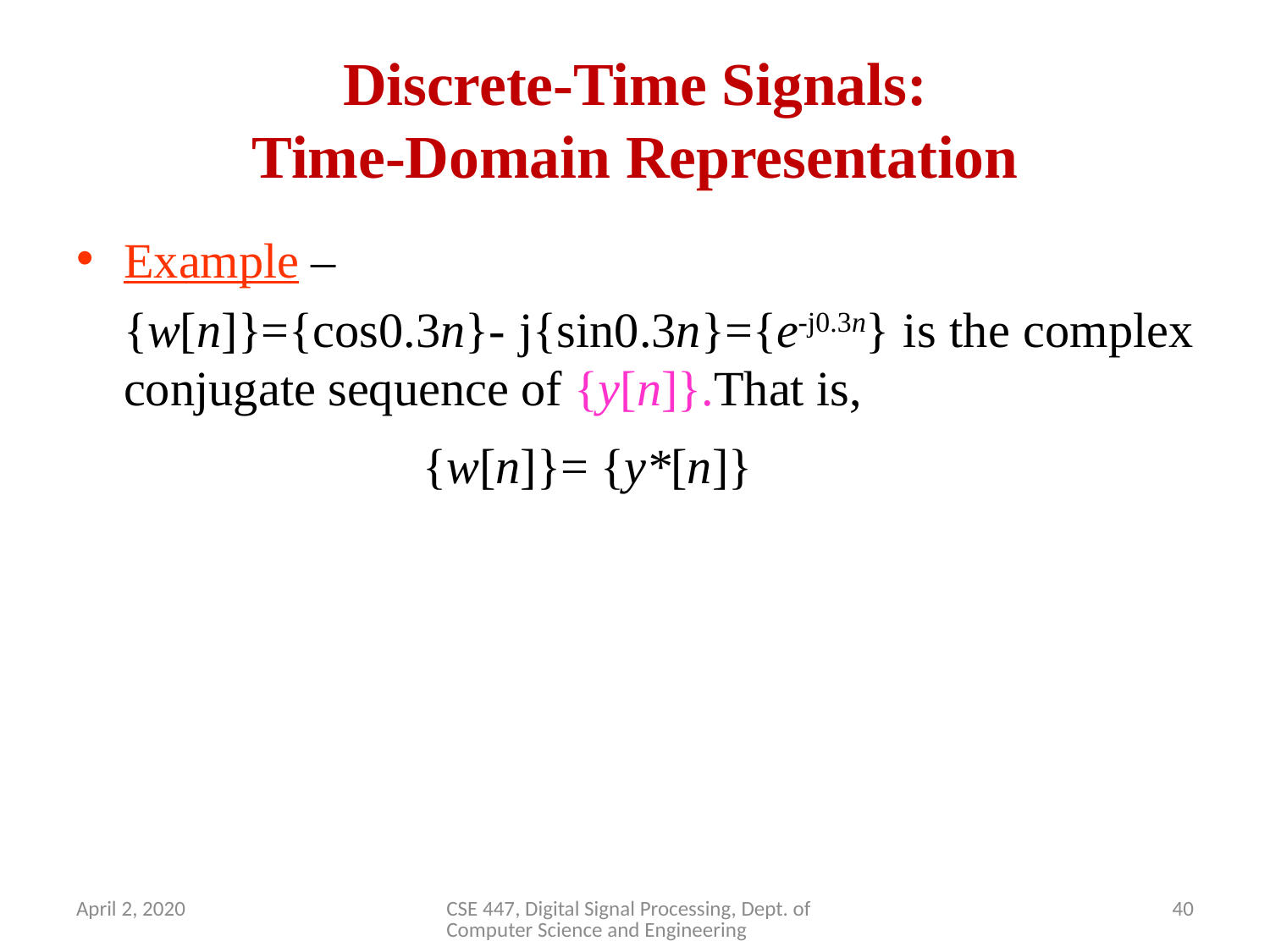

# Discrete-Time Signals: Time-Domain Representation
Example –
	{w[n]}={cos0.3n}- j{sin0.3n}={e-j0.3n} is the complex conjugate sequence of {y[n]}.That is,
		              {w[n]}= {y*[n]}
April 2, 2020
CSE 447, Digital Signal Processing, Dept. of Computer Science and Engineering
40